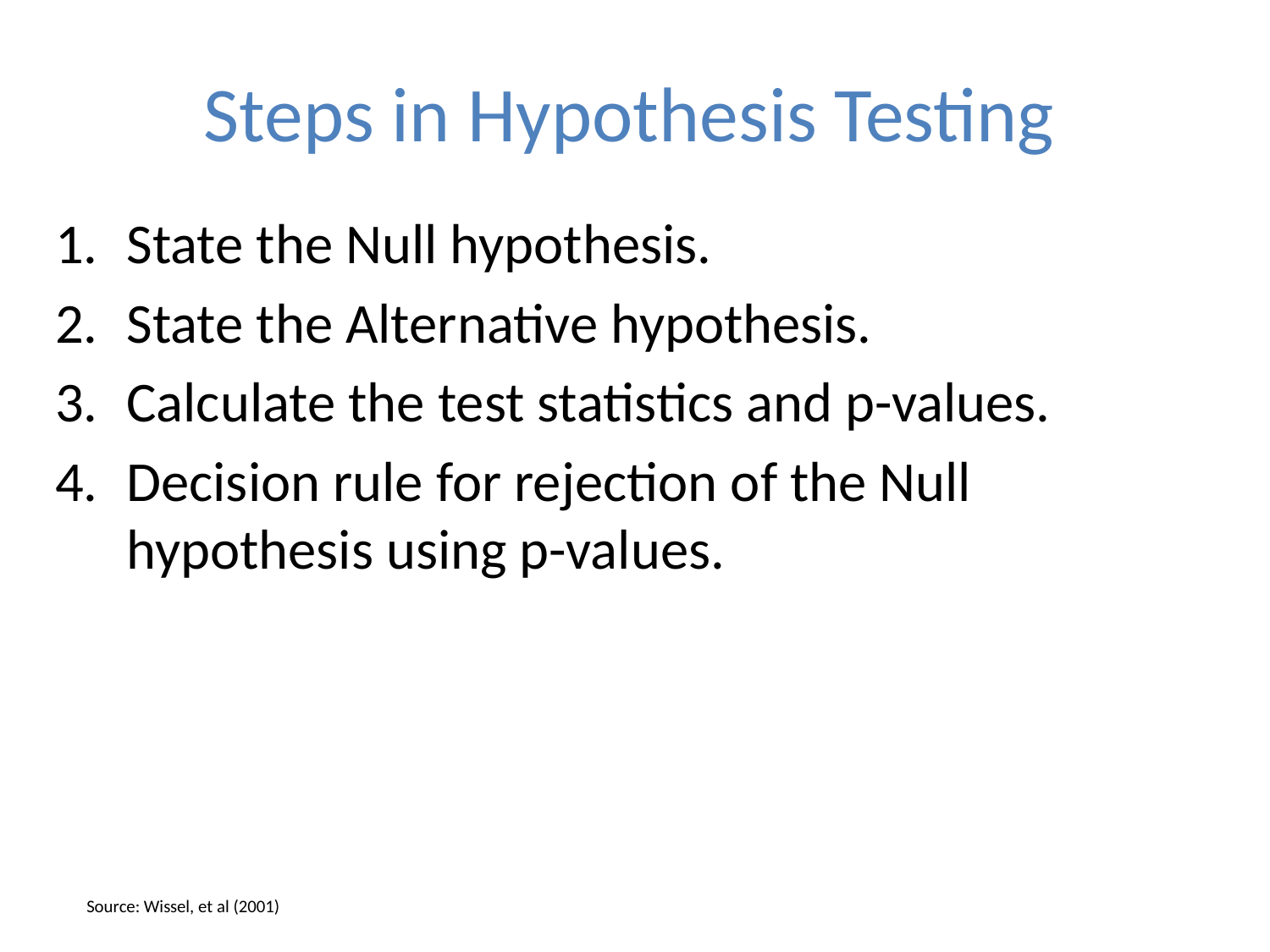

# Steps in Hypothesis Testing
State the Null hypothesis.
State the Alternative hypothesis.
Calculate the test statistics and p-values.
Decision rule for rejection of the Null hypothesis using p-values.
Source: Wissel, et al (2001)